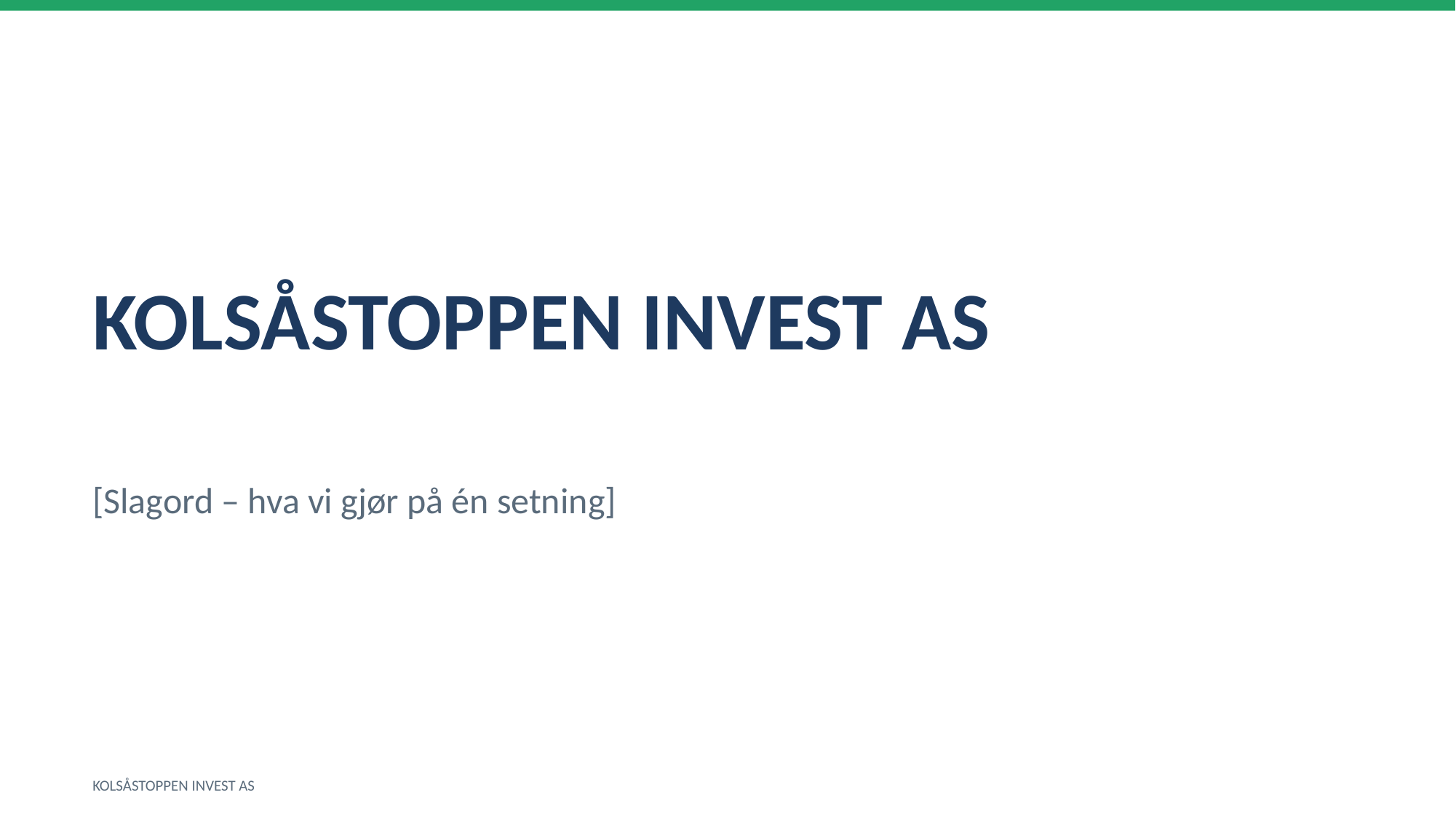

KOLSÅSTOPPEN INVEST AS
[Slagord – hva vi gjør på én setning]
KOLSÅSTOPPEN INVEST AS